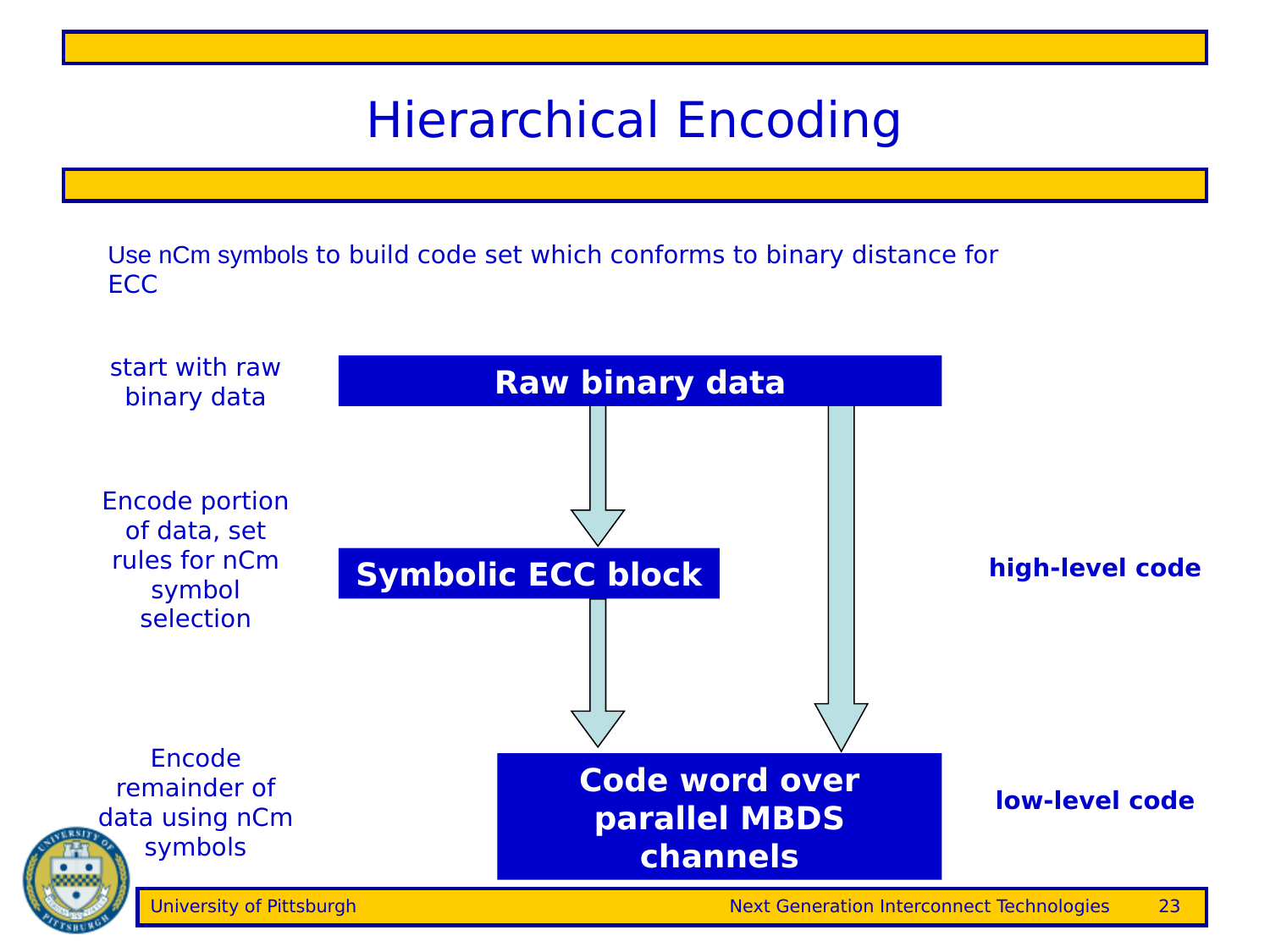

# Hierarchical Encoding
Use nCm symbols to build code set which conforms to binary distance for ECC
start with raw binary data
Raw binary data

Encode portion of data, set rules for nCm symbol selection
high-level code
Symbolic ECC block

Encode remainder of data using nCm symbols
Code word over parallel MBDS channels
low-level code
University of Pittsburgh	Next Generation Interconnect Technologies	23